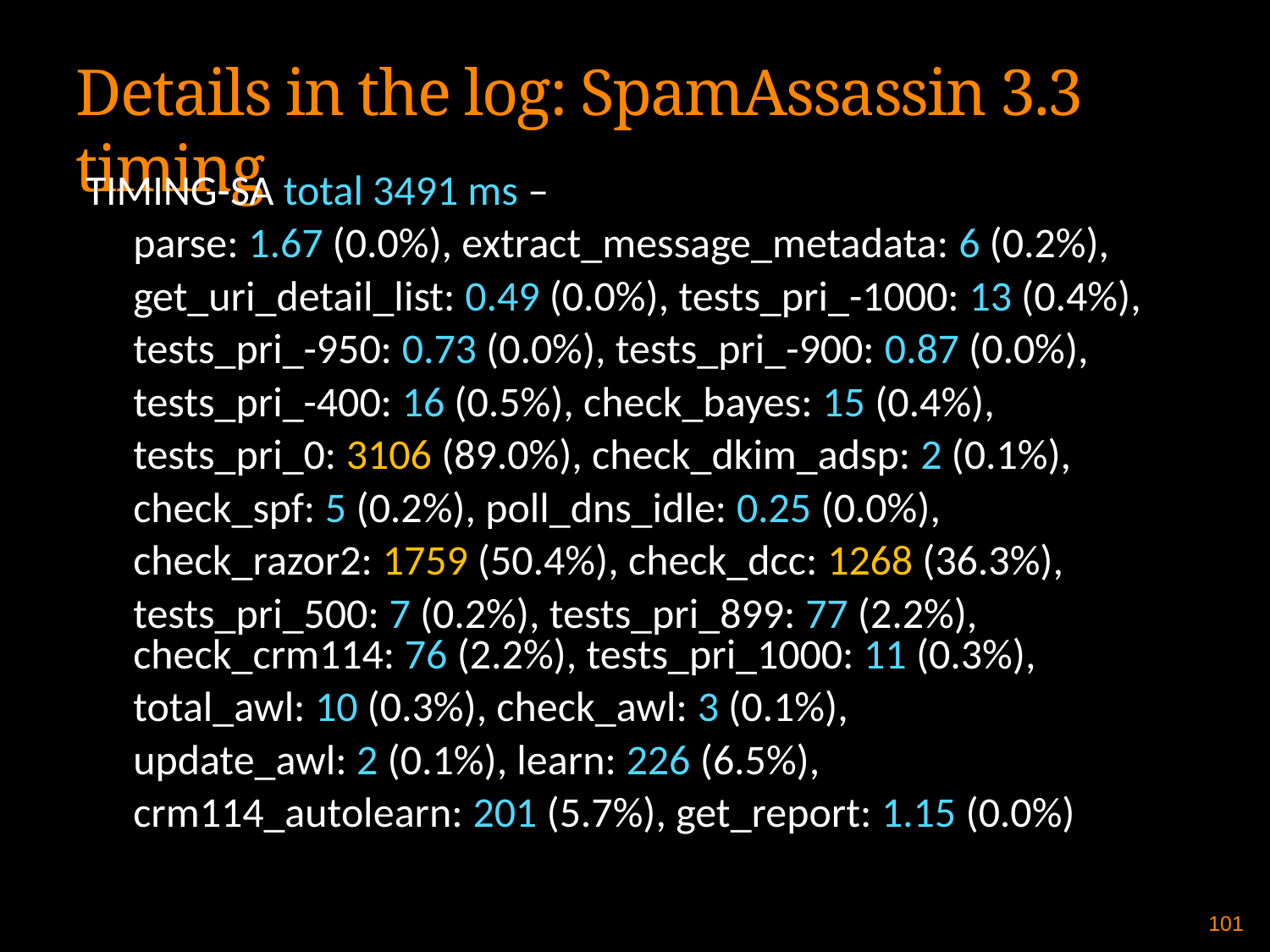

Details in the log: SpamAssassin 3.3 timing
TIMING-SA total 3491 ms –
	parse: 1.67 (0.0%), extract_message_metadata: 6 (0.2%),
	get_uri_detail_list: 0.49 (0.0%), tests_pri_-1000: 13 (0.4%),
	tests_pri_-950: 0.73 (0.0%), tests_pri_-900: 0.87 (0.0%),
	tests_pri_-400: 16 (0.5%), check_bayes: 15 (0.4%),
	tests_pri_0: 3106 (89.0%), check_dkim_adsp: 2 (0.1%),
	check_spf: 5 (0.2%), poll_dns_idle: 0.25 (0.0%),
	check_razor2: 1759 (50.4%), check_dcc: 1268 (36.3%),
	tests_pri_500: 7 (0.2%), tests_pri_899: 77 (2.2%), check_crm114: 76 (2.2%), tests_pri_1000: 11 (0.3%),
	total_awl: 10 (0.3%), check_awl: 3 (0.1%),
	update_awl: 2 (0.1%), learn: 226 (6.5%),
	crm114_autolearn: 201 (5.7%), get_report: 1.15 (0.0%)
101